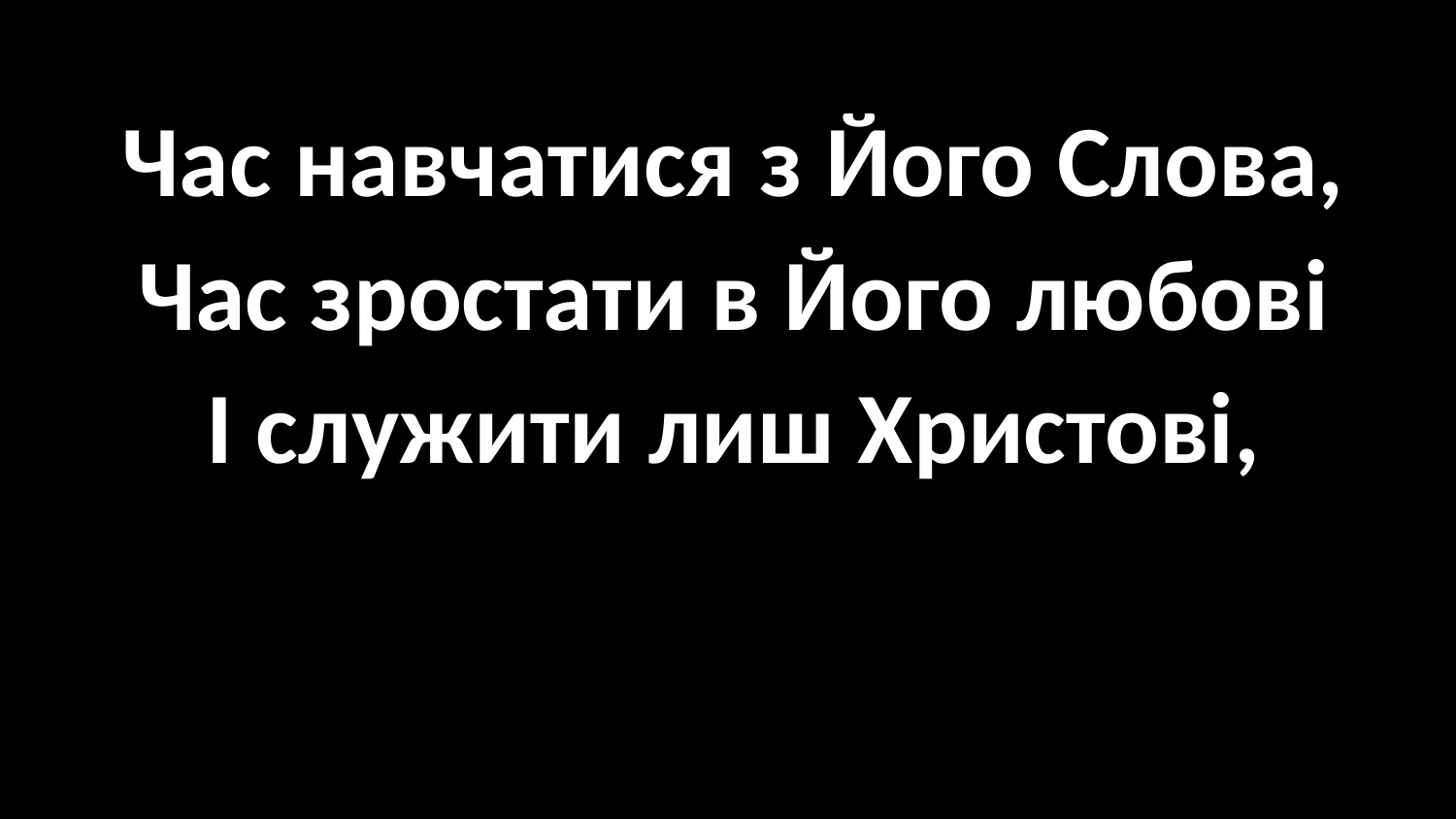

#
Час навчатися з Його Слова,
Час зростати в Його любові
І служити лиш Христові,